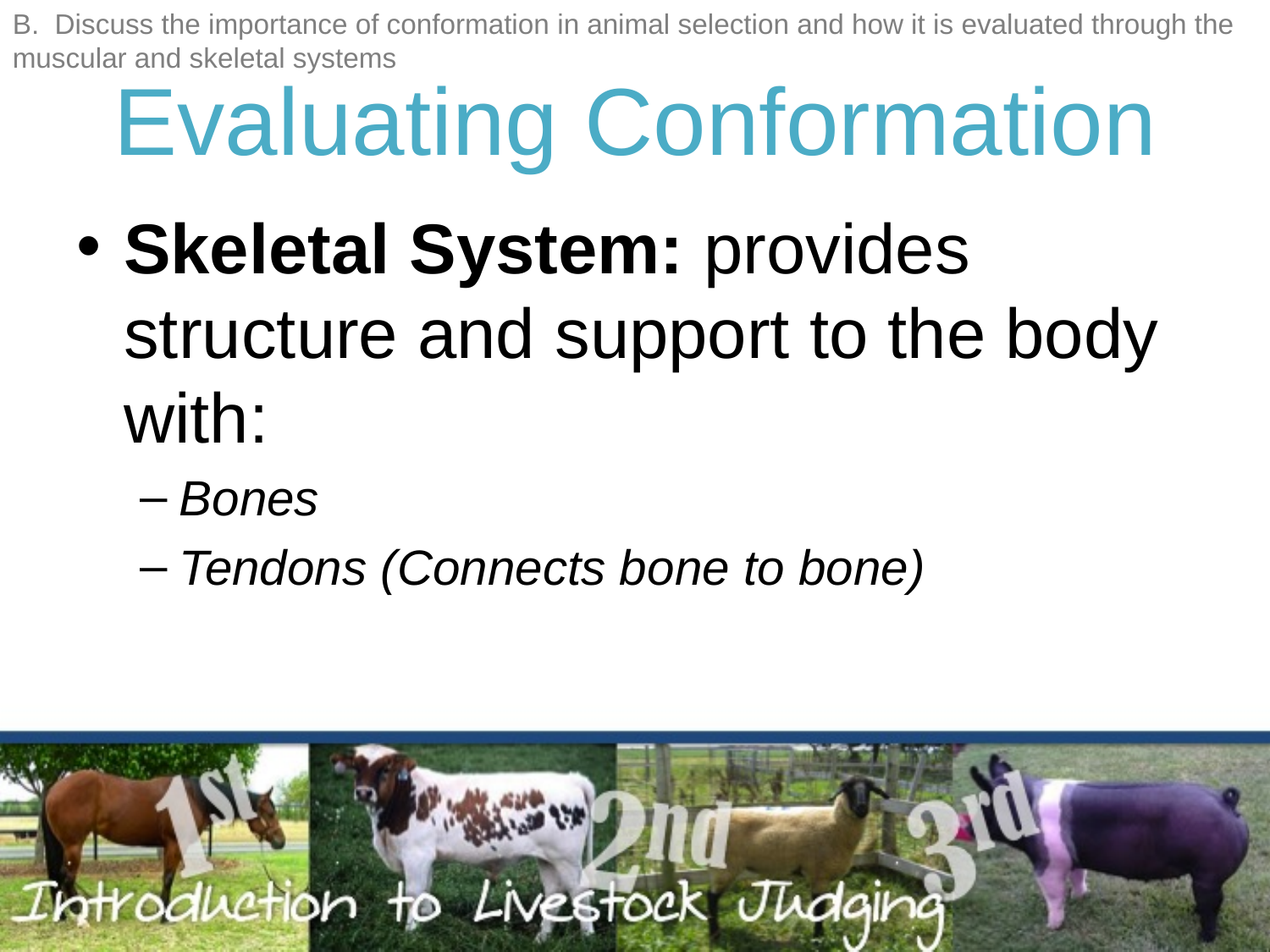

B.  Discuss the importance of conformation in animal selection and how it is evaluated through the muscular and skeletal systems

# Evaluating Conformation
Skeletal System: provides structure and support to the body with:
Bones
Tendons (Connects bone to bone)